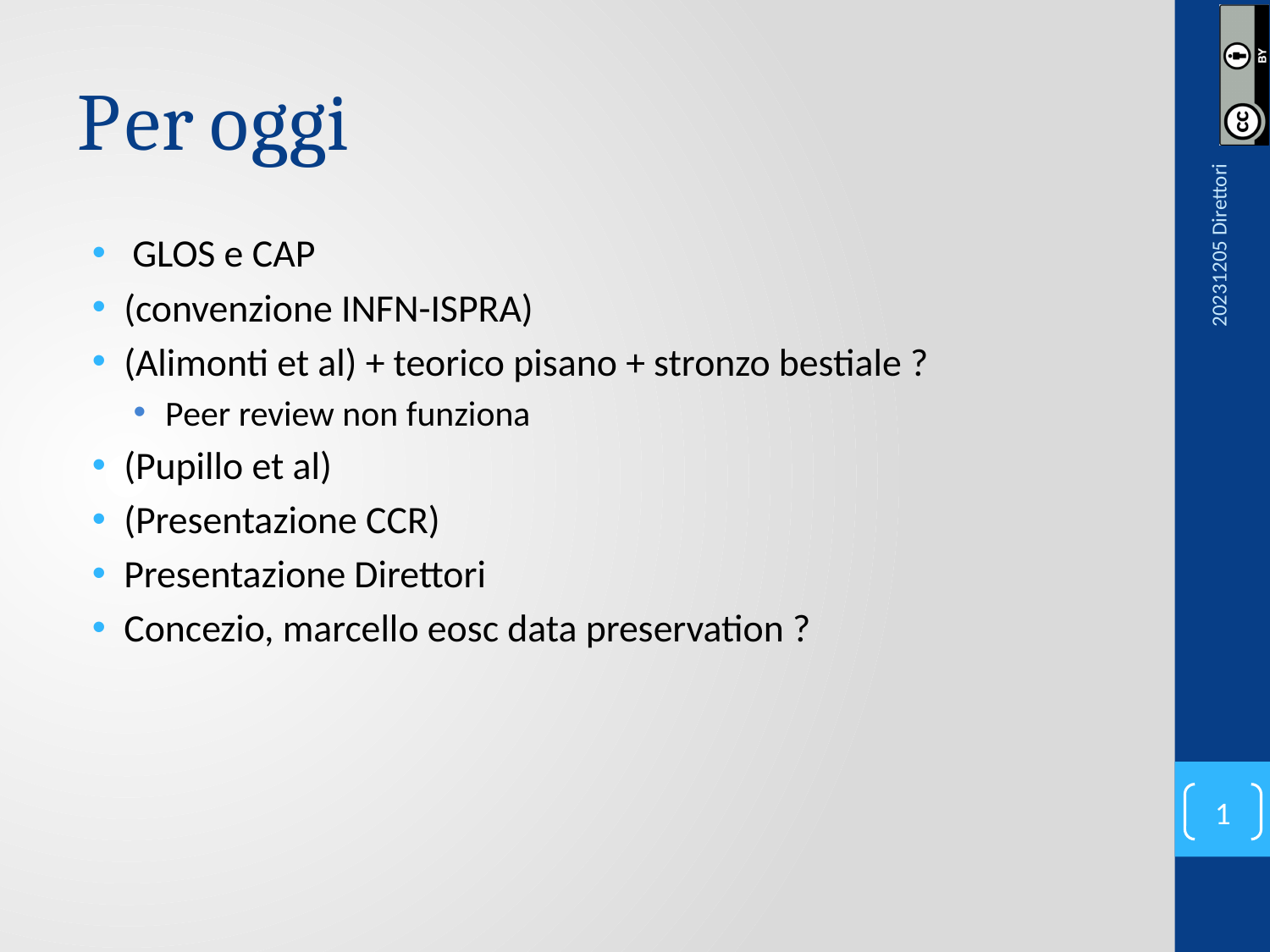

# Per oggi
 GLOS e CAP
(convenzione INFN-ISPRA)
(Alimonti et al) + teorico pisano + stronzo bestiale ?
Peer review non funziona
(Pupillo et al)
(Presentazione CCR)
Presentazione Direttori
Concezio, marcello eosc data preservation ?
20231205 Direttori
1